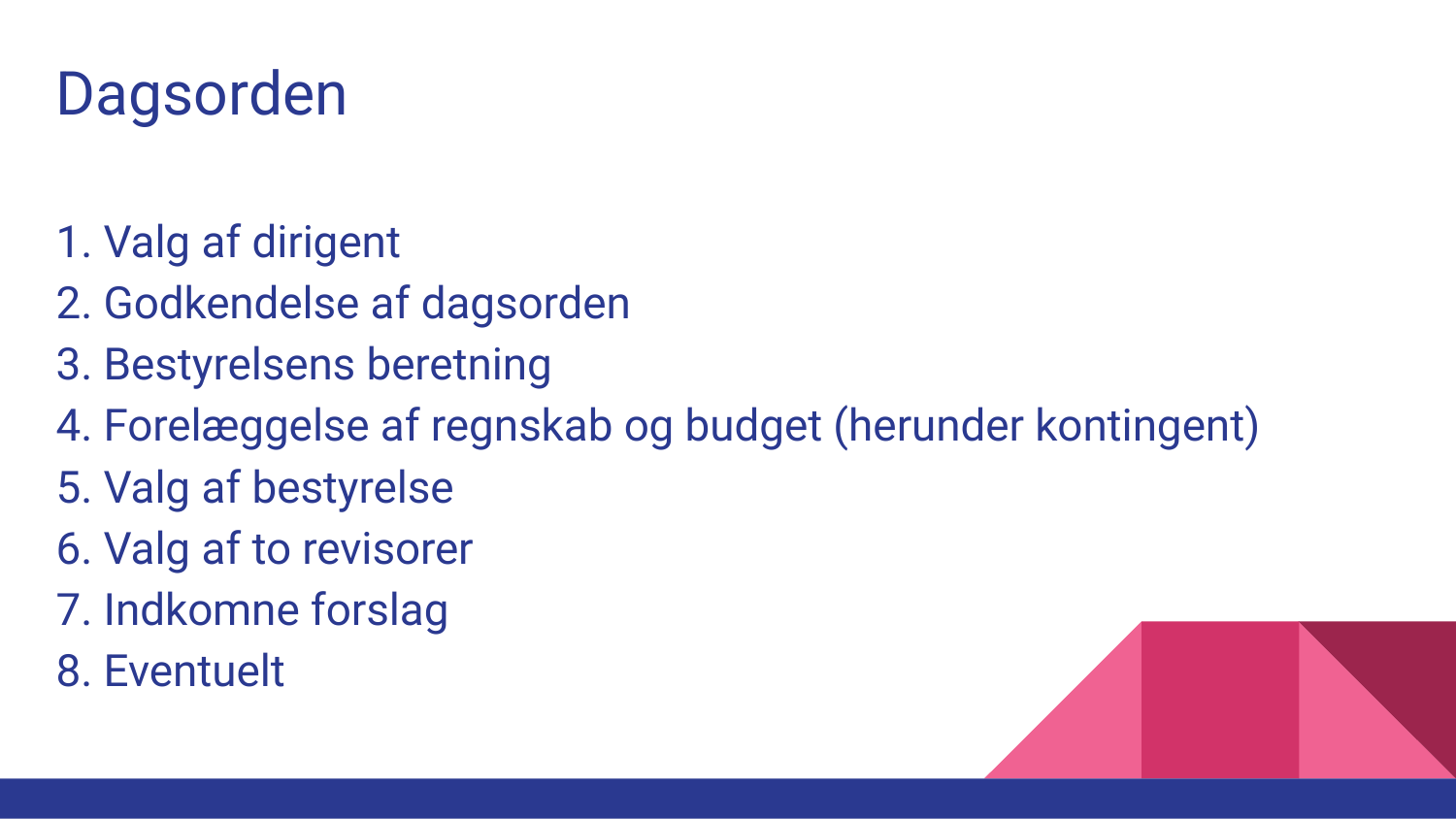

# Dagsorden

1. Valg af dirigent
2. Godkendelse af dagsorden
3. Bestyrelsens beretning
4. Forelæggelse af regnskab og budget (herunder kontingent)
5. Valg af bestyrelse
6. Valg af to revisorer
7. Indkomne forslag
8. Eventuelt